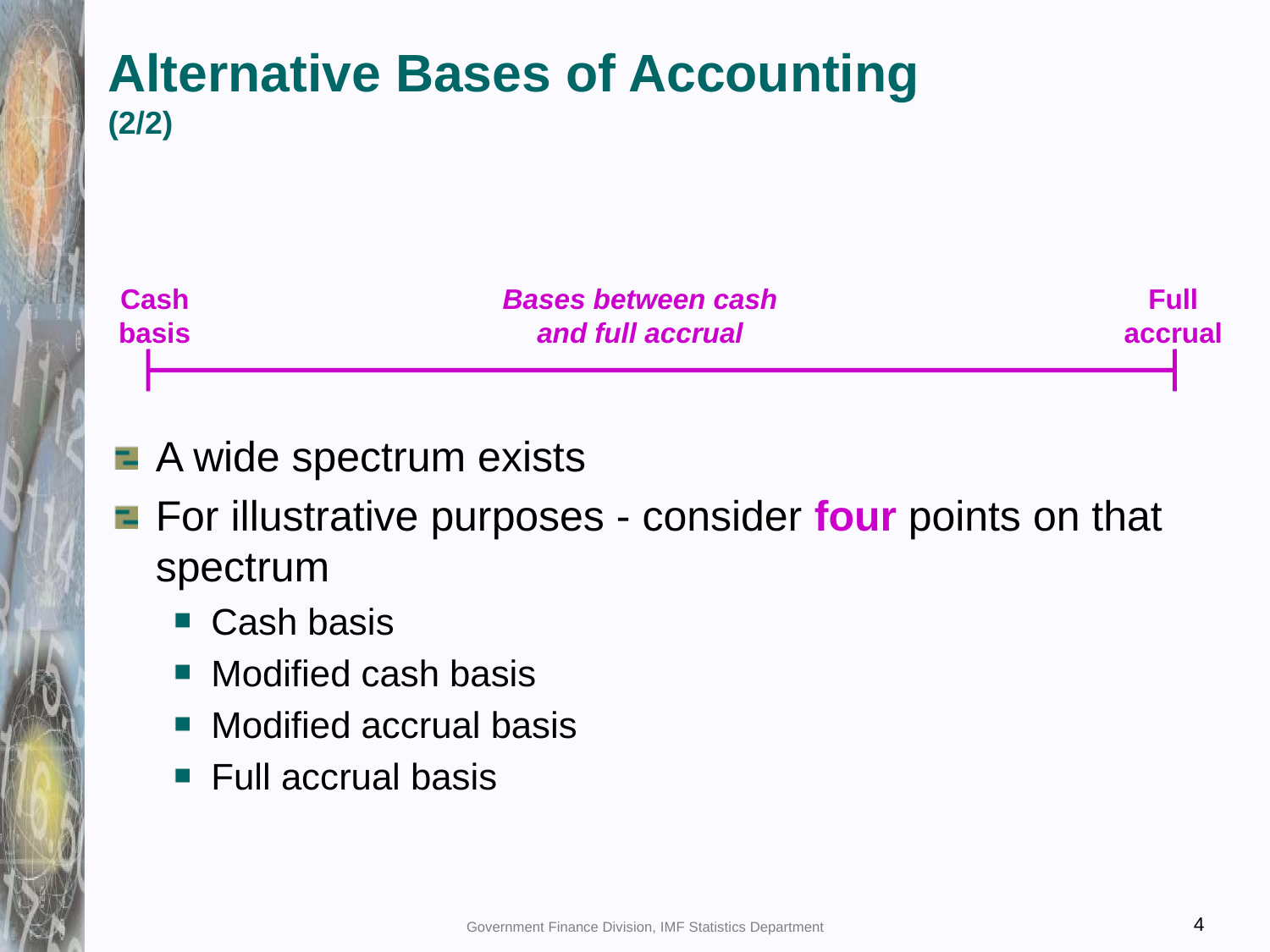

# Alternative Bases of Accounting (2/2)
Cash
basis
Bases between cash and full accrual
Full
accrual

A wide spectrum exists
For illustrative purposes - consider four points on that spectrum
Cash basis
Modified cash basis
Modified accrual basis
Full accrual basis
Government Finance Division, IMF Statistics Department
4